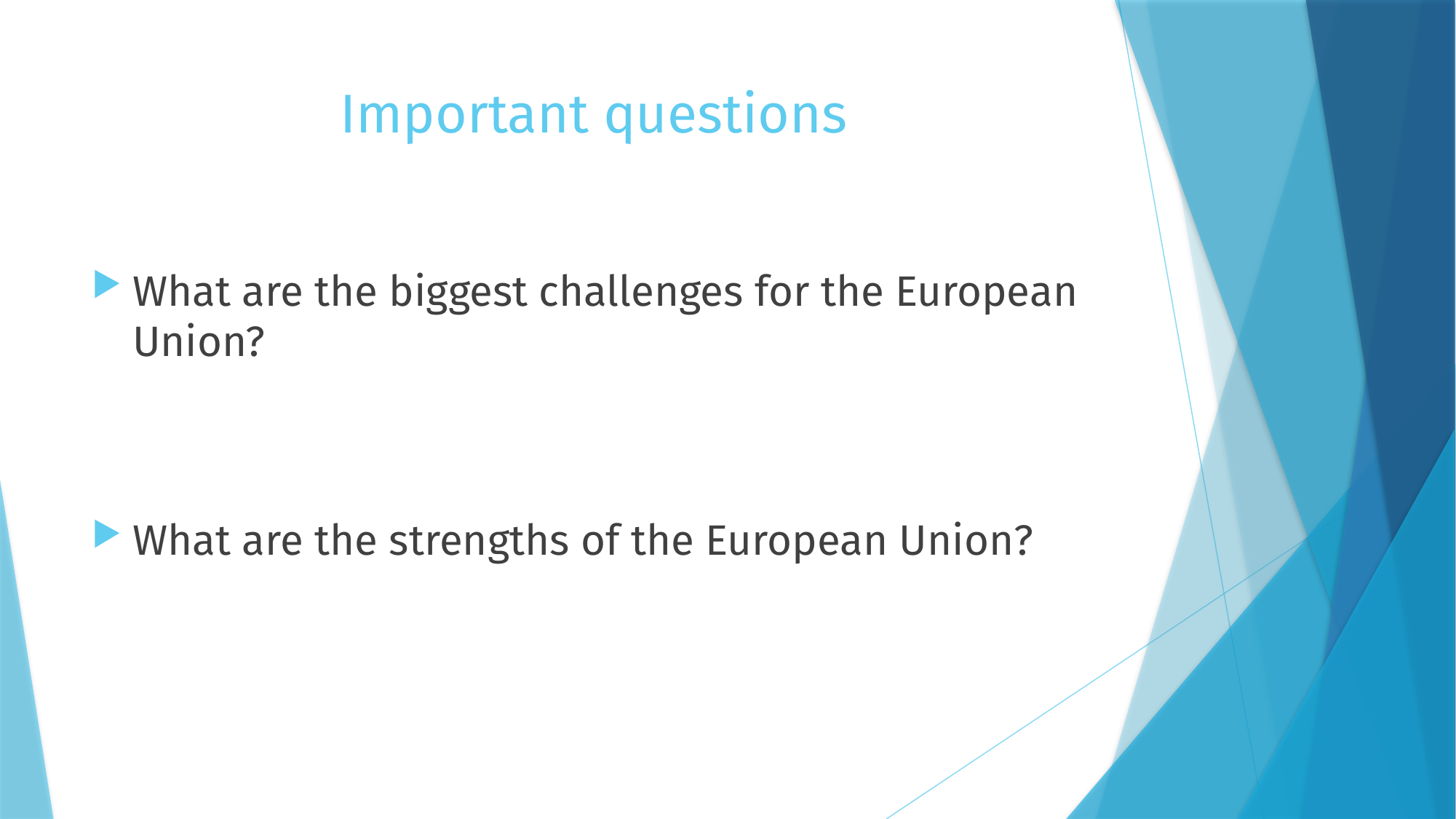

# Important questions
What are the biggest challenges for the European Union?

What are the strengths of the European Union?